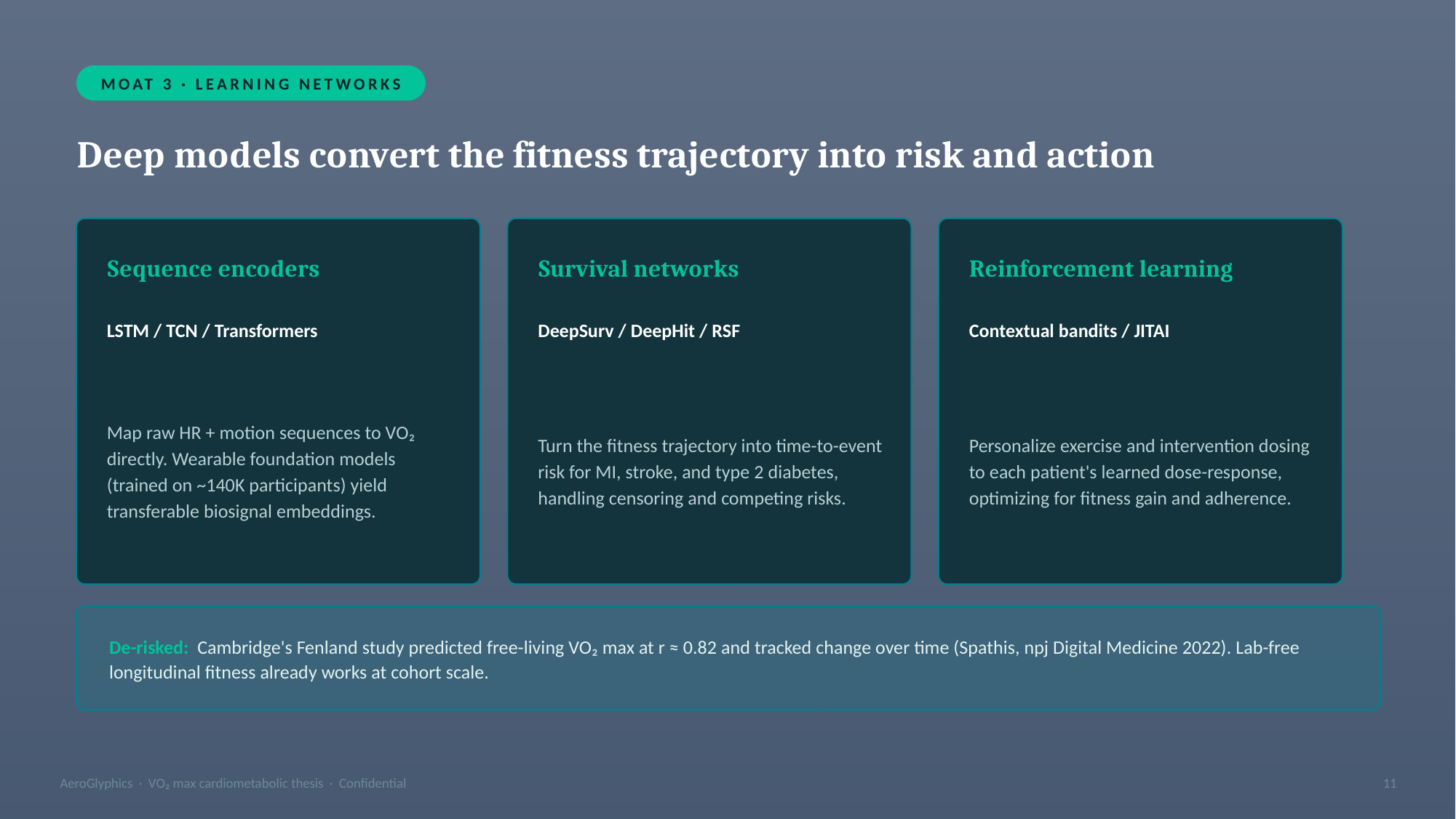

MOAT 3 · LEARNING NETWORKS
Deep models convert the fitness trajectory into risk and action

Sequence encoders
Survival networks
Reinforcement learning
LSTM / TCN / Transformers
DeepSurv / DeepHit / RSF
Contextual bandits / JITAI
Map raw HR + motion sequences to VO₂ directly. Wearable foundation models (trained on ~140K participants) yield transferable biosignal embeddings.
Turn the fitness trajectory into time-to-event risk for MI, stroke, and type 2 diabetes, handling censoring and competing risks.
Personalize exercise and intervention dosing to each patient's learned dose-response, optimizing for fitness gain and adherence.

De-risked:  Cambridge's Fenland study predicted free-living VO₂ max at r ≈ 0.82 and tracked change over time (Spathis, npj Digital Medicine 2022). Lab-free longitudinal fitness already works at cohort scale.
AeroGlyphics  ·  VO₂ max cardiometabolic thesis  ·  Confidential
11